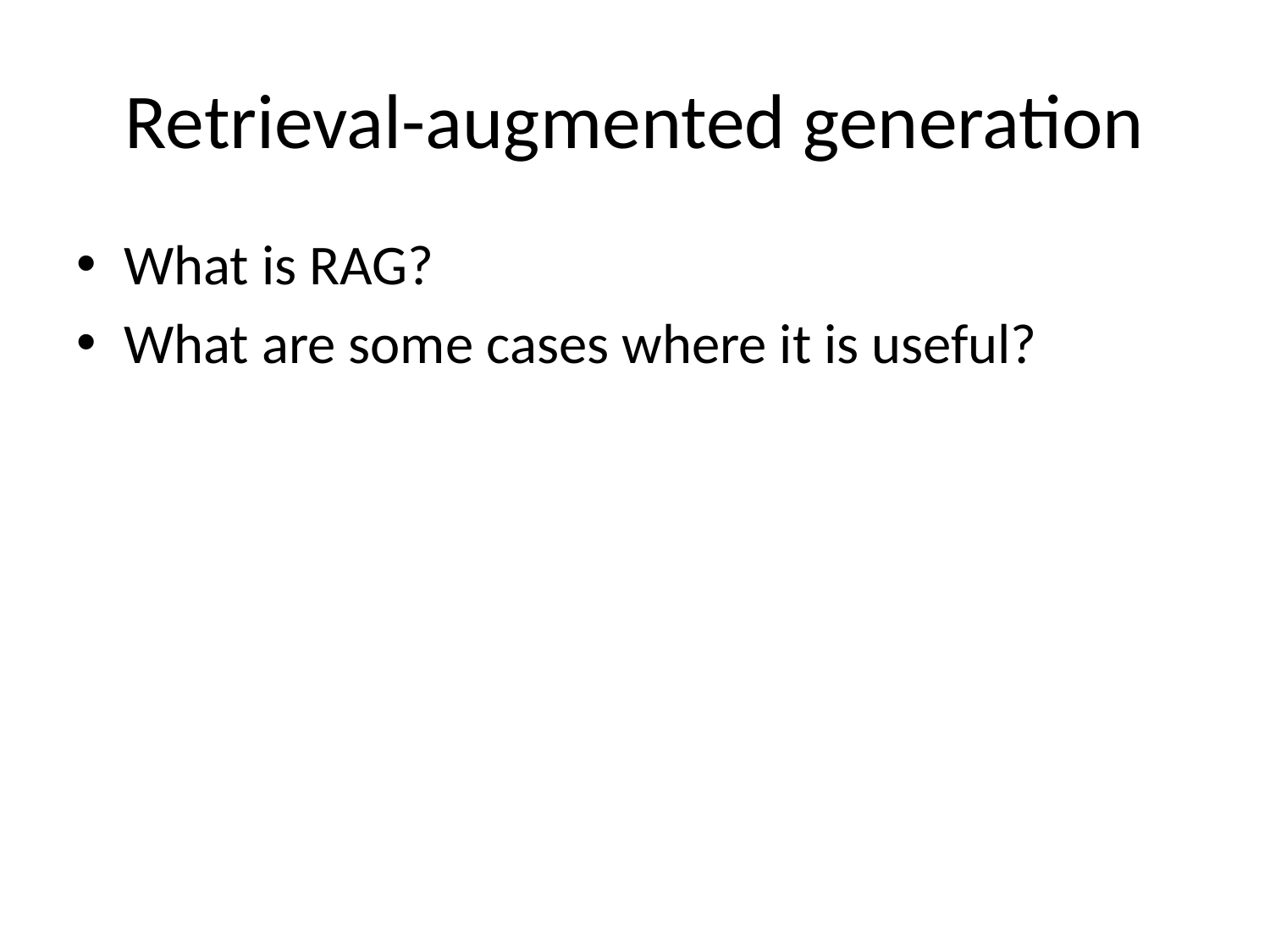

# Retrieval-augmented generation
What is RAG?
What are some cases where it is useful?